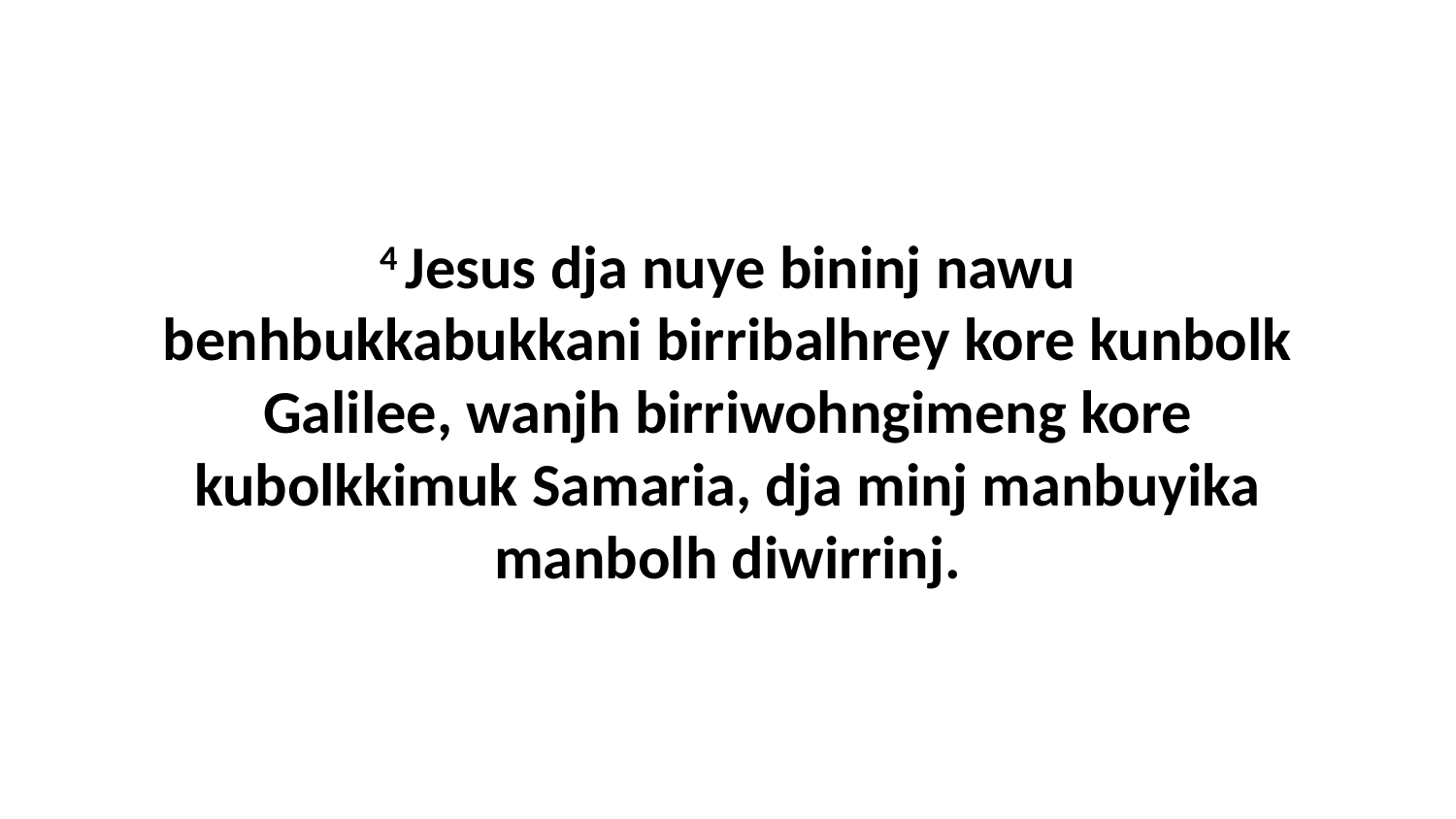

4 Jesus dja nuye bininj nawu benhbukkabukkani birribalhrey kore kunbolk Galilee, wanjh birriwohngimeng kore kubolkkimuk Samaria, dja minj manbuyika manbolh diwirrinj.